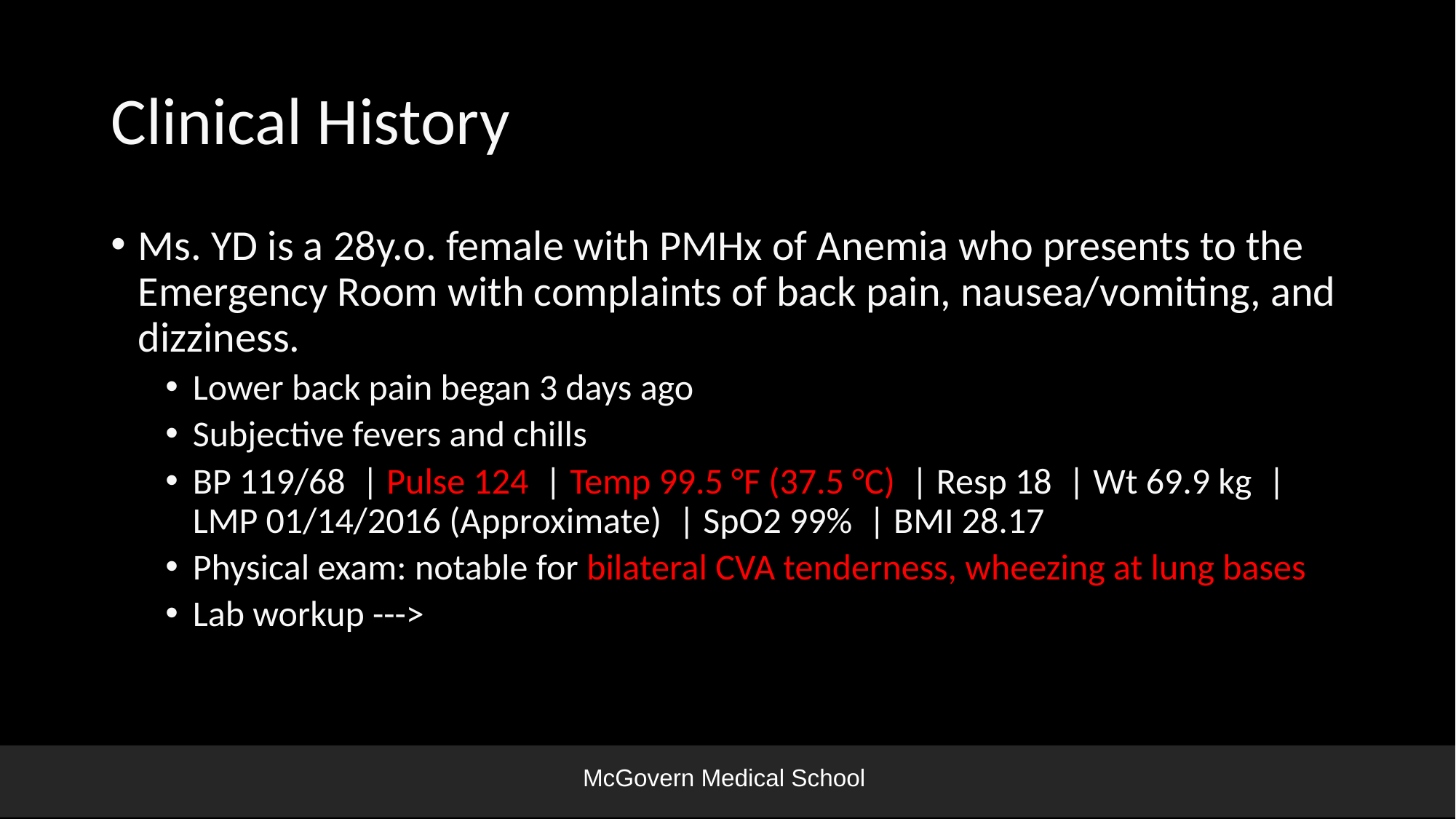

# Clinical History
Ms. YD is a 28y.o. female with PMHx of Anemia who presents to the Emergency Room with complaints of back pain, nausea/vomiting, and dizziness.
Lower back pain began 3 days ago
Subjective fevers and chills
BP 119/68  | Pulse 124  | Temp 99.5 °F (37.5 °C)  | Resp 18  | Wt 69.9 kg  | LMP 01/14/2016 (Approximate)  | SpO2 99%  | BMI 28.17
Physical exam: notable for bilateral CVA tenderness, wheezing at lung bases
Lab workup --->